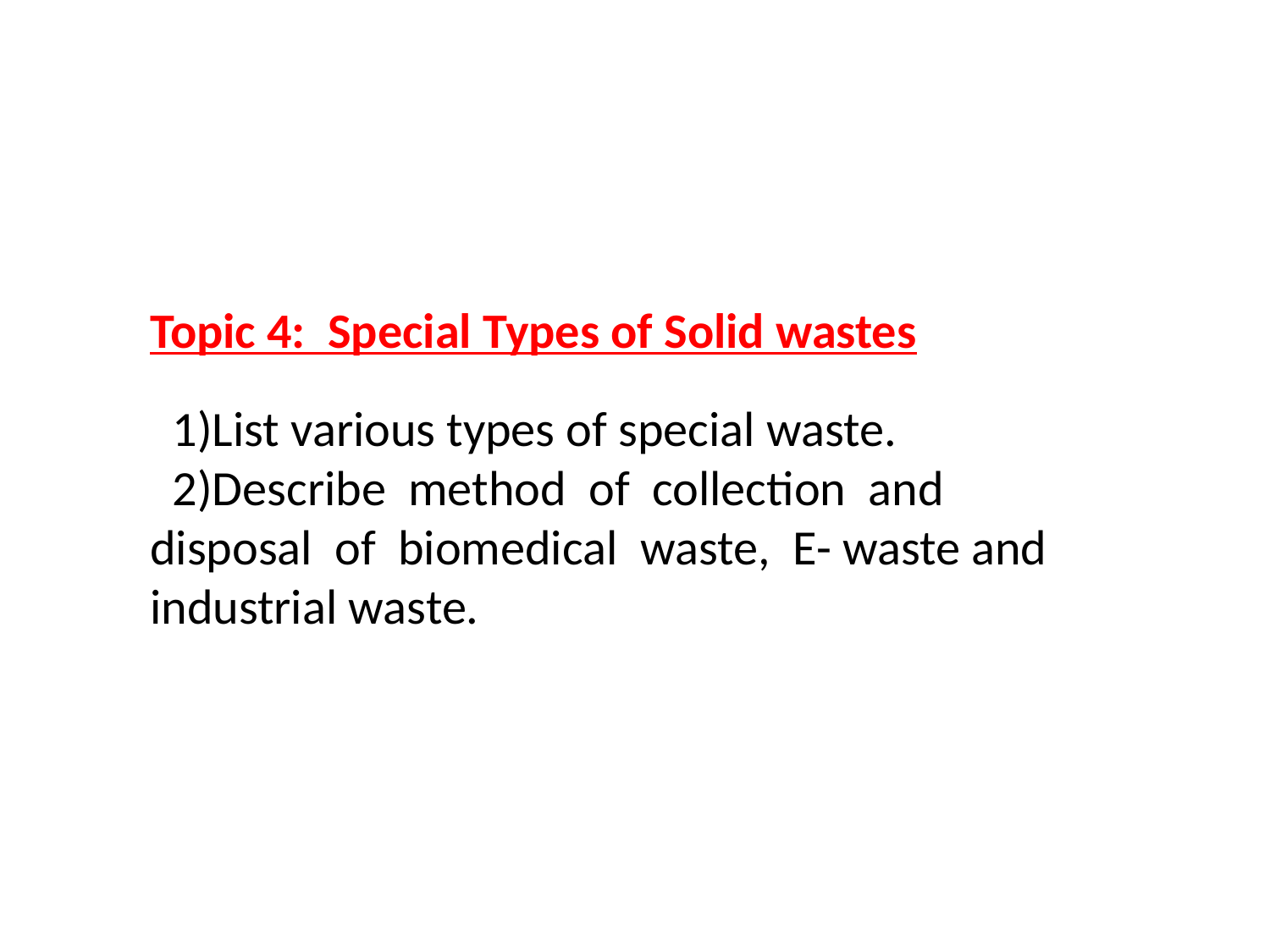

Topic 4:  Special Types of Solid wastes

  1)List various types of special waste.
  2)Describe  method  of  collection  and  disposal  of  biomedical  waste,  E- waste and industrial waste.
.